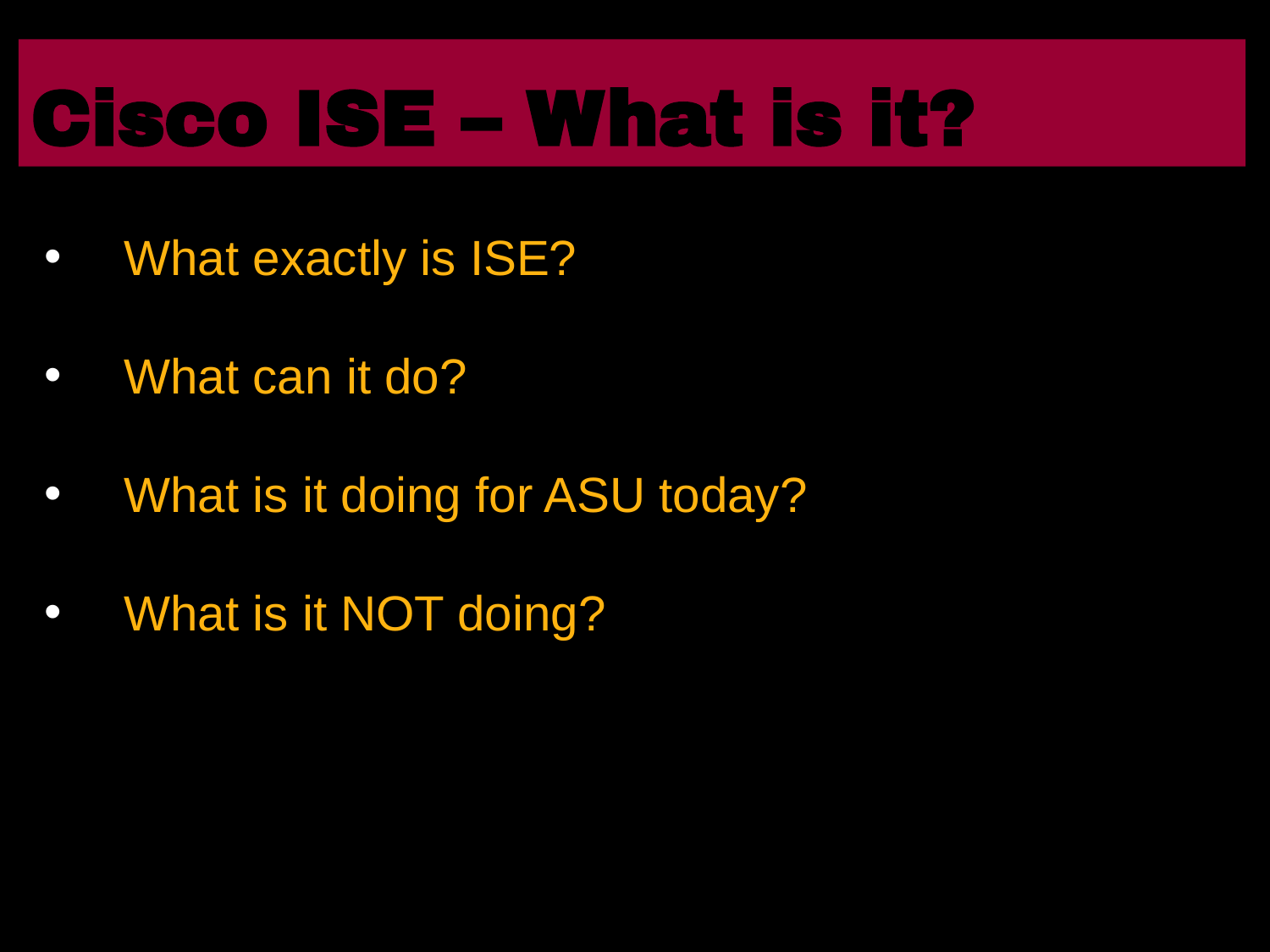

Cisco ISE – What is it?

What exactly is ISE?

What can it do?

What is it doing for ASU today?

What is it NOT doing?